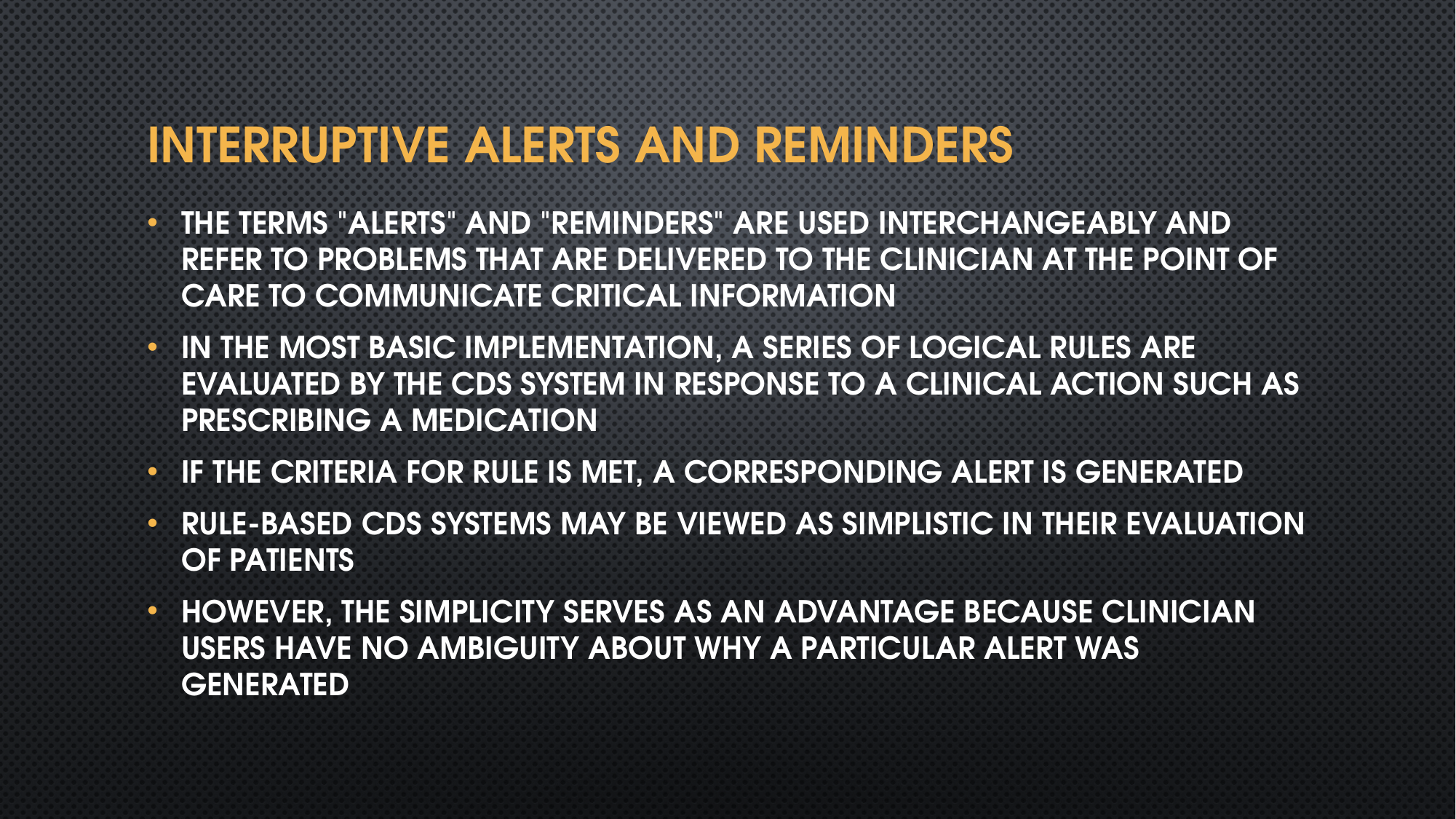

# Interruptive Alerts and Reminders
The terms "alerts" and "reminders" are used interchangeably and refer to problems that are delivered to the clinician at the point of care to communicate critical information
In the most basic implementation, a series of logical rules are evaluated by the CDS system in response to a clinical action such as prescribing a medication
If the criteria for rule is met, a corresponding alert is generated
Rule-based CDS systems may be viewed as simplistic in their evaluation of patients
However, the simplicity serves as an advantage because clinician users have no ambiguity about why a particular alert was generated